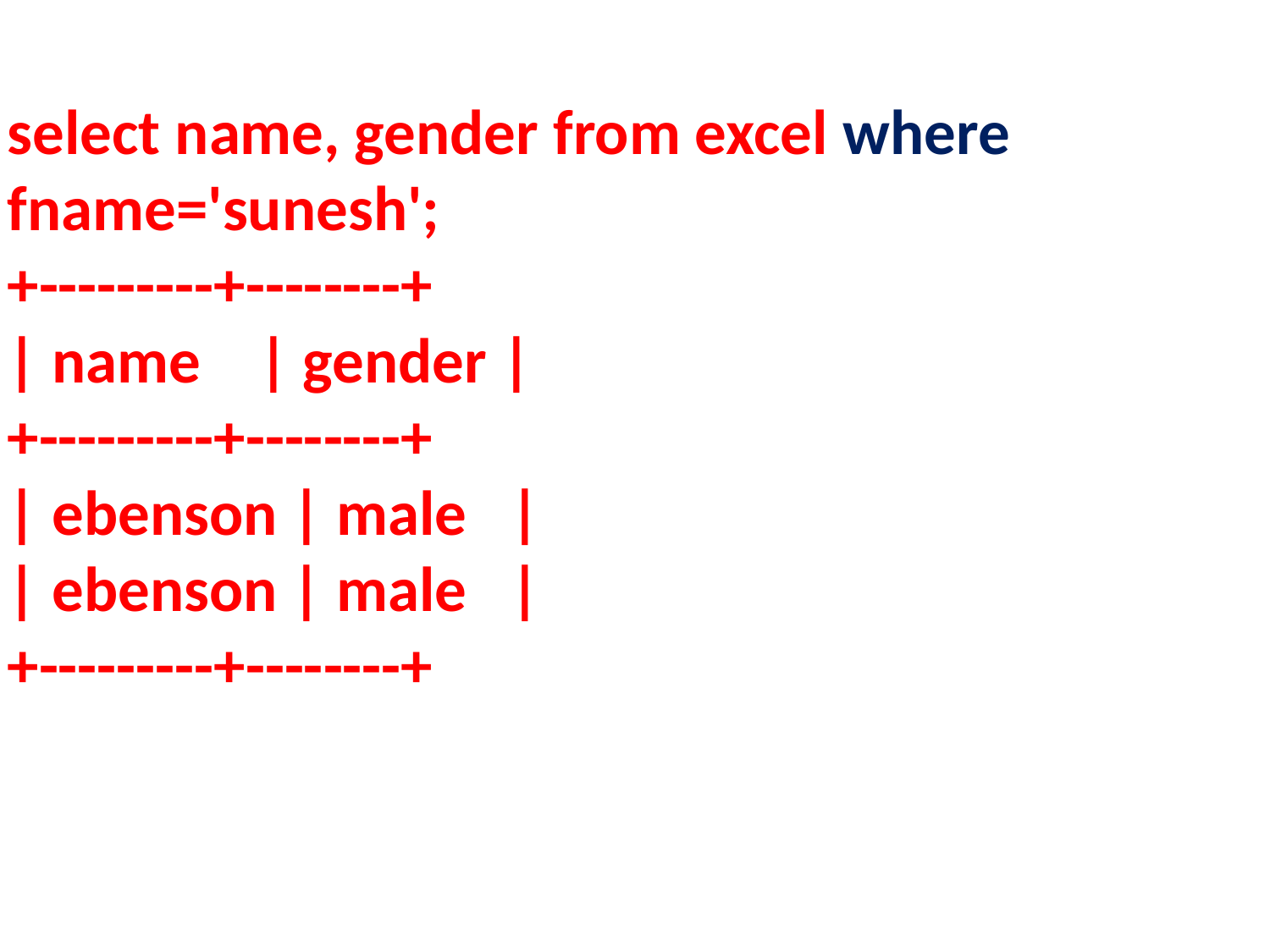

select name, gender from excel where fname='sunesh';
+---------+--------+
| name    | gender |
+---------+--------+
| ebenson | male   |
| ebenson | male   |
+---------+--------+